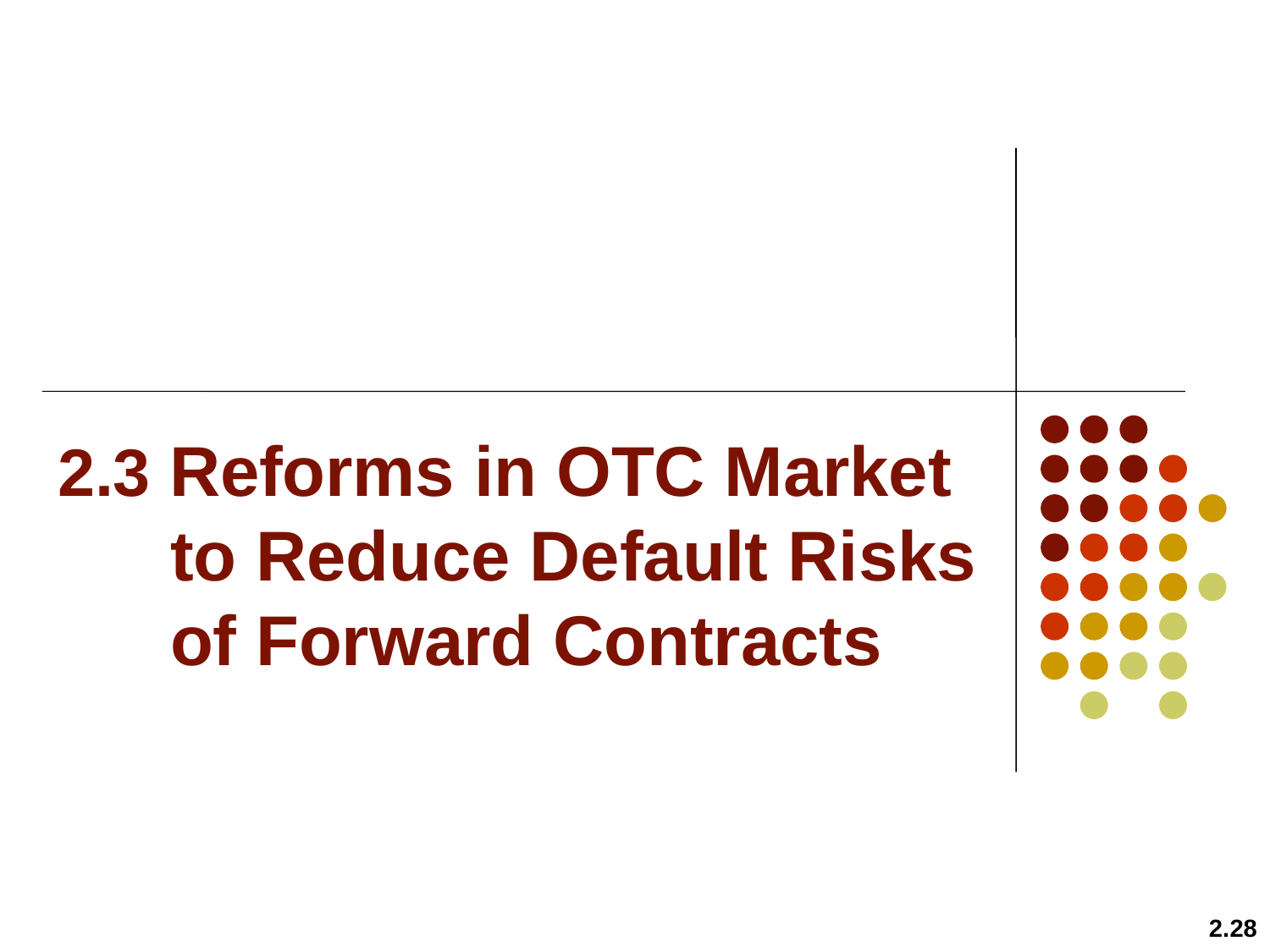

# 2.3 Reforms in OTC Market to Reduce Default Risks of Forward Contracts
2.28